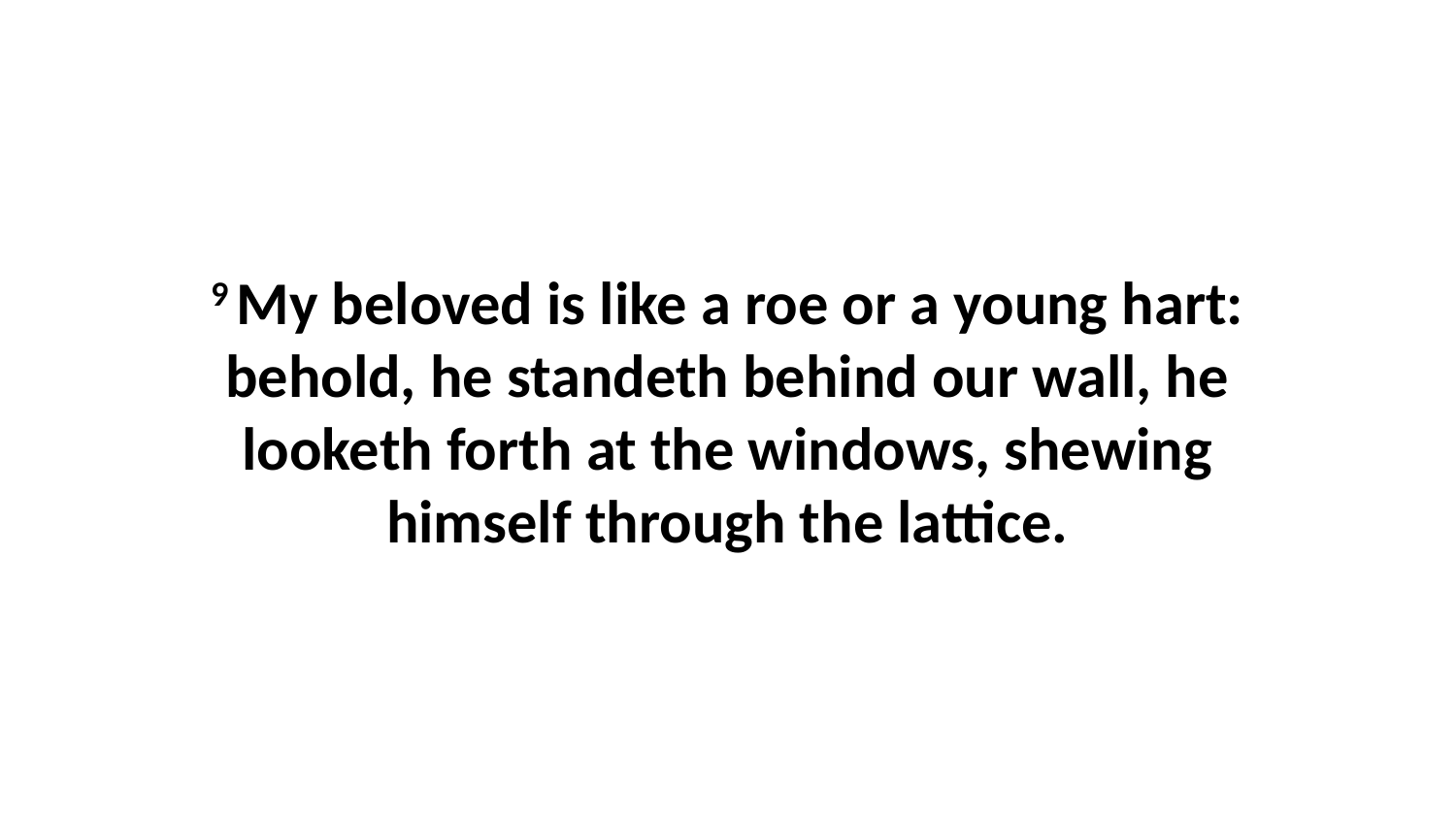

9 My beloved is like a roe or a young hart: behold, he standeth behind our wall, he looketh forth at the windows, shewing himself through the lattice.